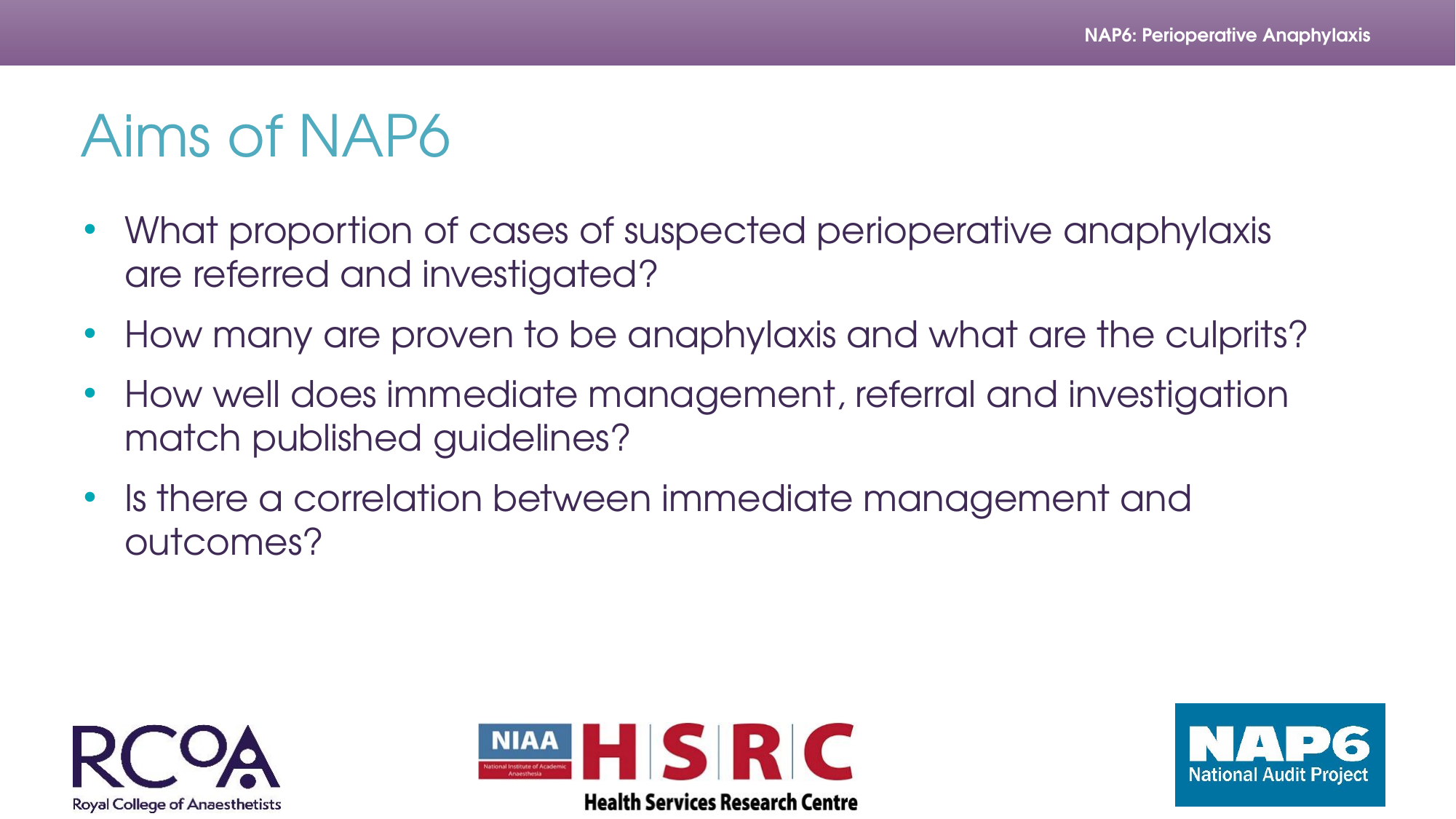

# Aims of NAP6
What proportion of cases of suspected perioperative anaphylaxis are referred and investigated?
How many are proven to be anaphylaxis and what are the culprits?
How well does immediate management, referral and investigation match published guidelines?
Is there a correlation between immediate management and outcomes?